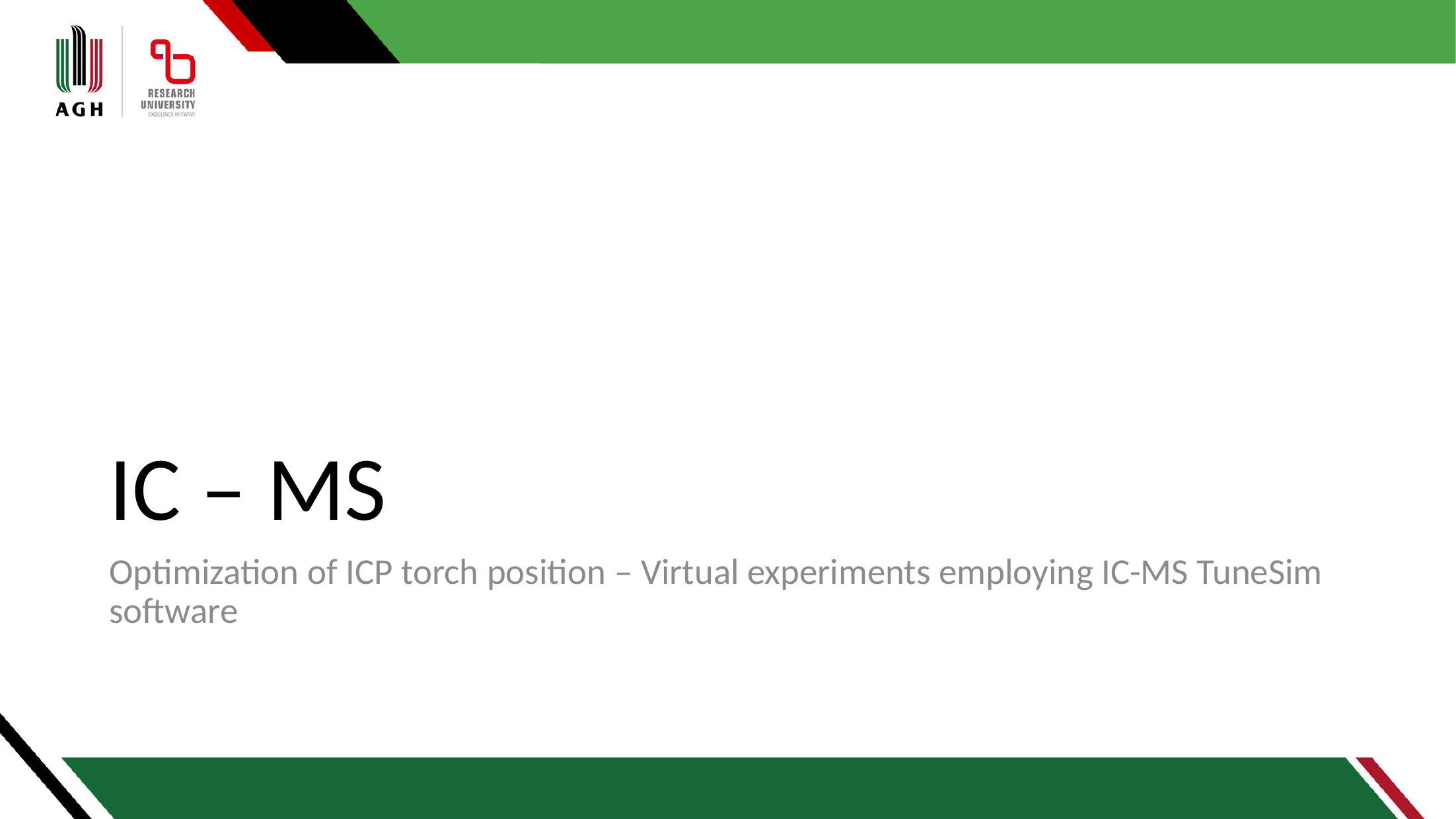

# IC – MS
Optimization of ICP torch position – Virtual experiments employing IC-MS TuneSim software